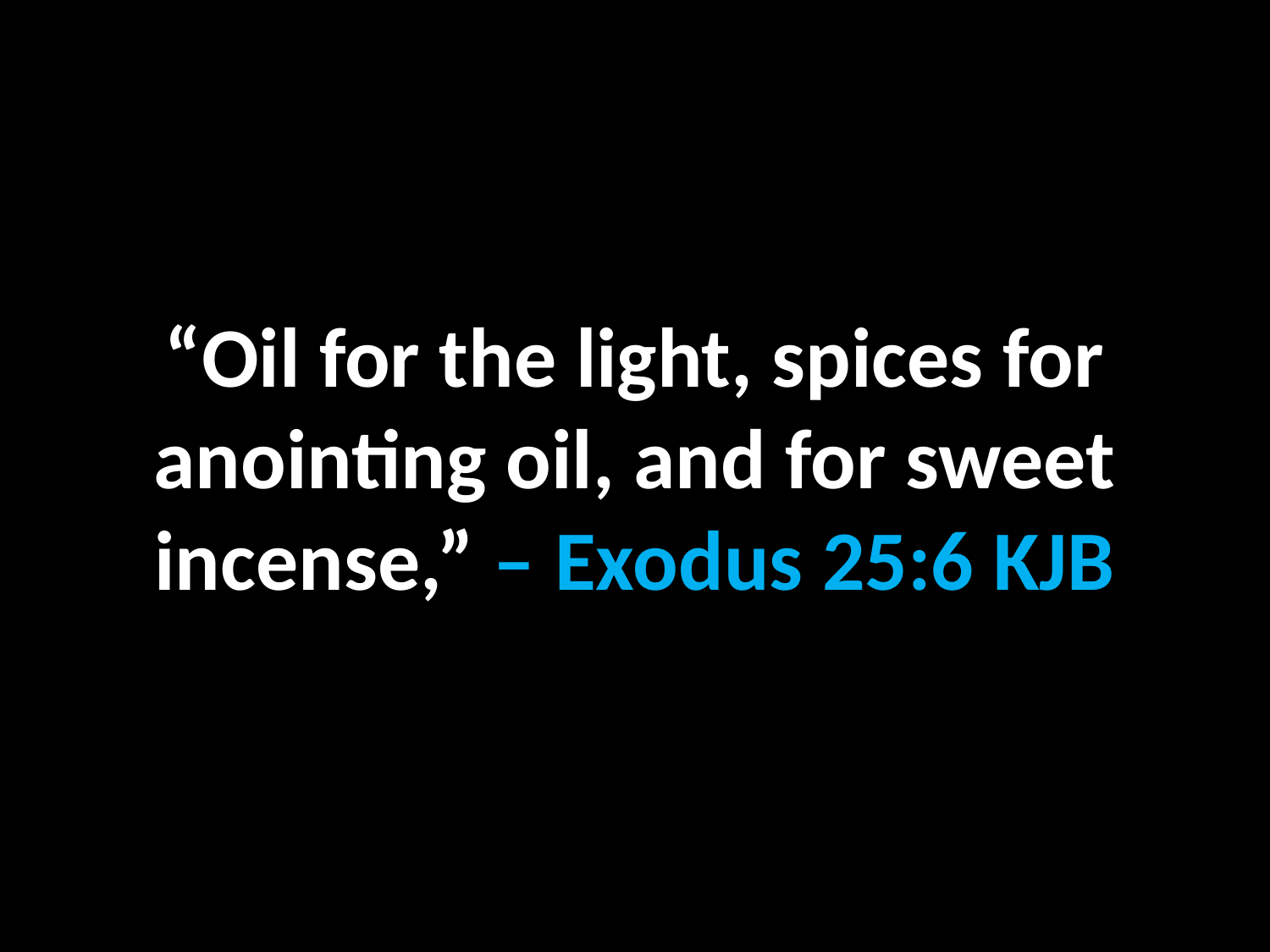

“Oil for the light, spices for anointing oil, and for sweet incense,” – Exodus 25:6 KJB